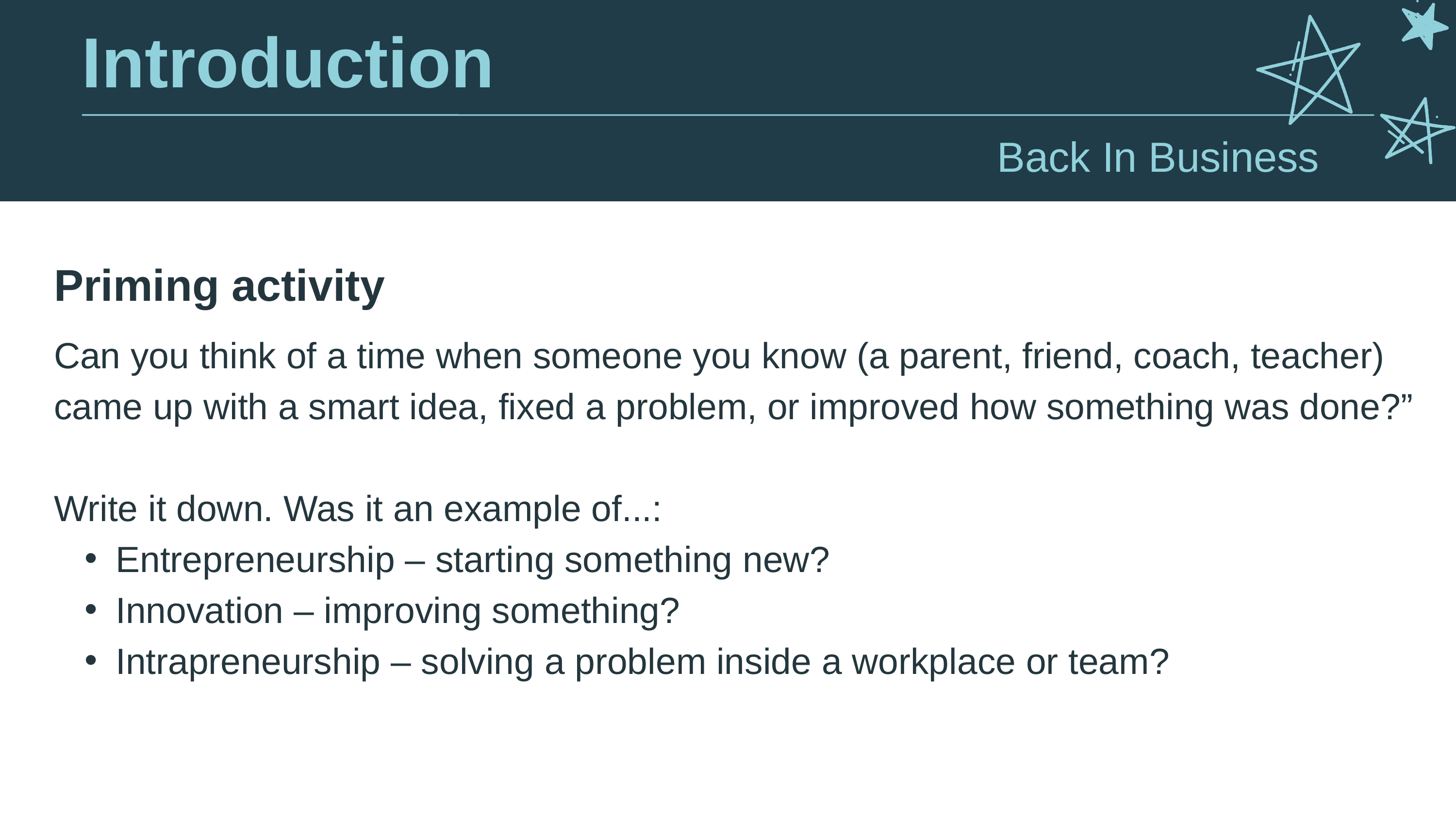

Introduction

Back In Business
Priming activity
Can you think of a time when someone you know (a parent, friend, coach, teacher) came up with a smart idea, fixed a problem, or improved how something was done?”

Write it down. Was it an example of...:
Entrepreneurship – starting something new?
Innovation – improving something?
Intrapreneurship – solving a problem inside a workplace or team?